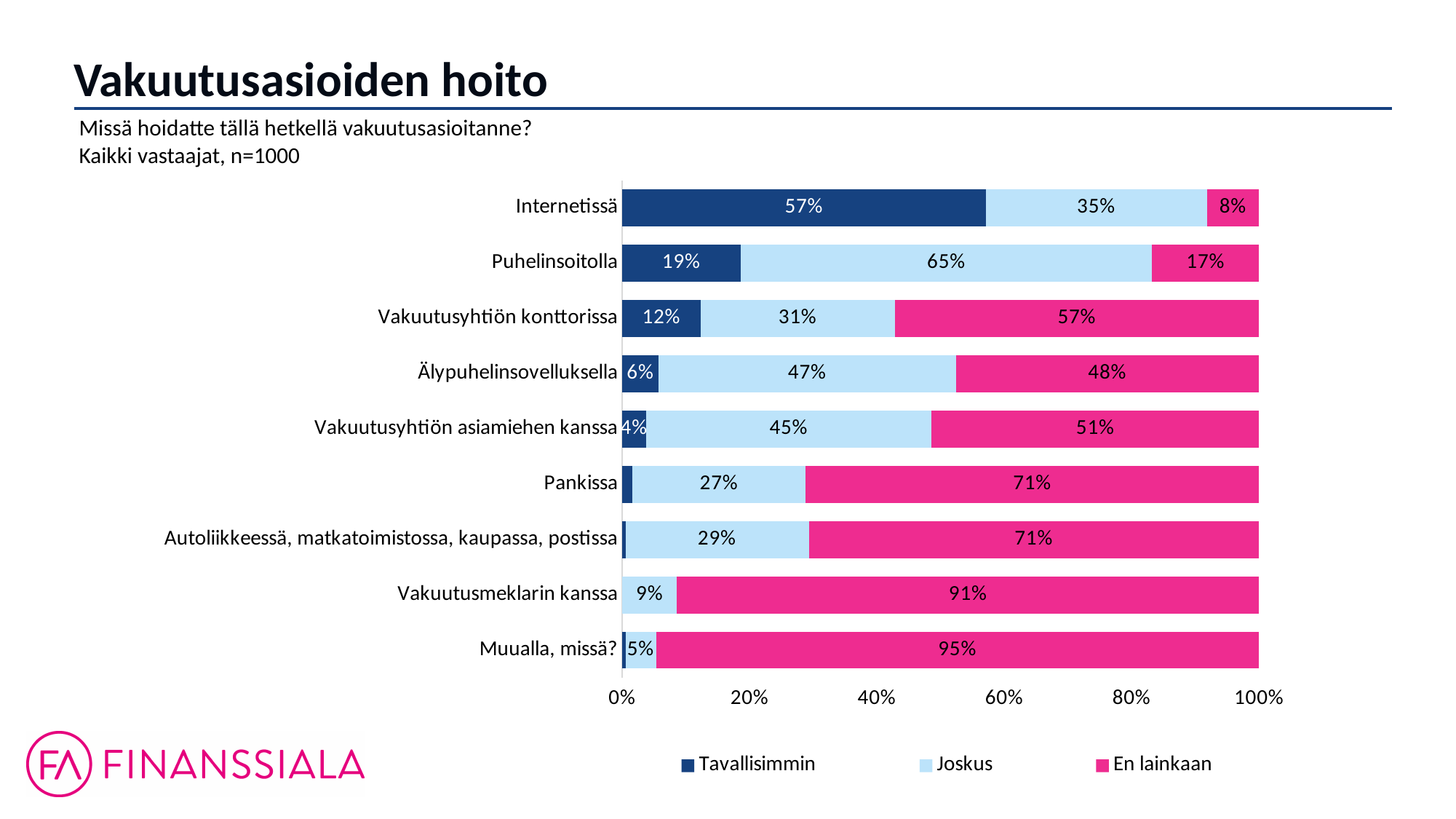

Vakuutusasioiden hoito
Missä hoidatte tällä hetkellä vakuutusasioitanne?
Kaikki vastaajat, n=1000

### Chart

| Category | Tavallisimmin | Joskus | En lainkaan |
|---|---|---|---|
| Internetissä | 0.571 | 0.347 | 0.082 |
| Puhelinsoitolla | 0.186 | 0.646 | 0.168 |
| Vakuutusyhtiön konttorissa | 0.123 | 0.305 | 0.572 |
| Älypuhelinsovelluksella | 0.057 | 0.467 | 0.476 |
| Vakuutusyhtiön asiamiehen kanssa | 0.037 | 0.449 | 0.514 |
| Pankissa | 0.016 | 0.272 | 0.712 |
| Autoliikkeessä, matkatoimistossa, kaupassa, postissa | 0.005 | 0.288 | 0.707 |
| Vakuutusmeklarin kanssa | None | 0.086 | 0.914 |
| Muualla, missä? | 0.005 | 0.048 | 0.947 |